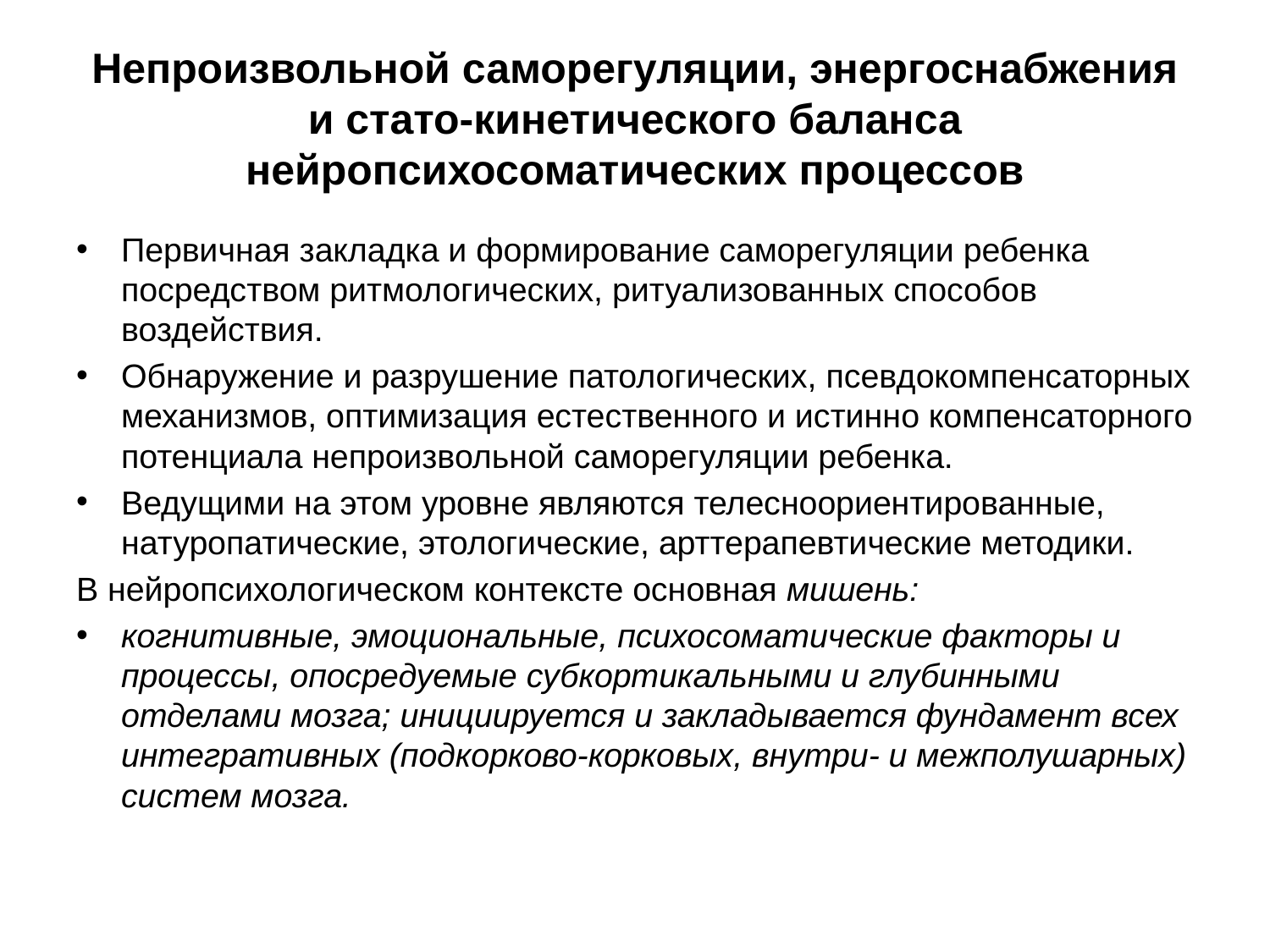

# Непроизвольной саморегуляции, энергоснабжения и стато-кинетического баланса нейропсихосоматических процессов
Первичная закладка и формирование саморегуляции ребенка посредством ритмологических, ритуализованных способов воздействия.
Обнаружение и разрушение патологических, псевдокомпенсаторных механизмов, оптимизация естественного и истинно компенсаторного потенциала непроизвольной саморегуляции ребенка.
Ведущими на этом уровне являются телесноориентированные, натуропатические, этологические, арттерапевтические методики.
В нейропсихологическом контексте основная мишень:
когнитивные, эмоциональные, психосоматические факторы и процессы, опосредуемые субкортикальными и глубинными отделами мозга; инициируется и закладывается фундамент всех интегративных (подкорково-корковых, внутри- и межполушарных) систем мозга.